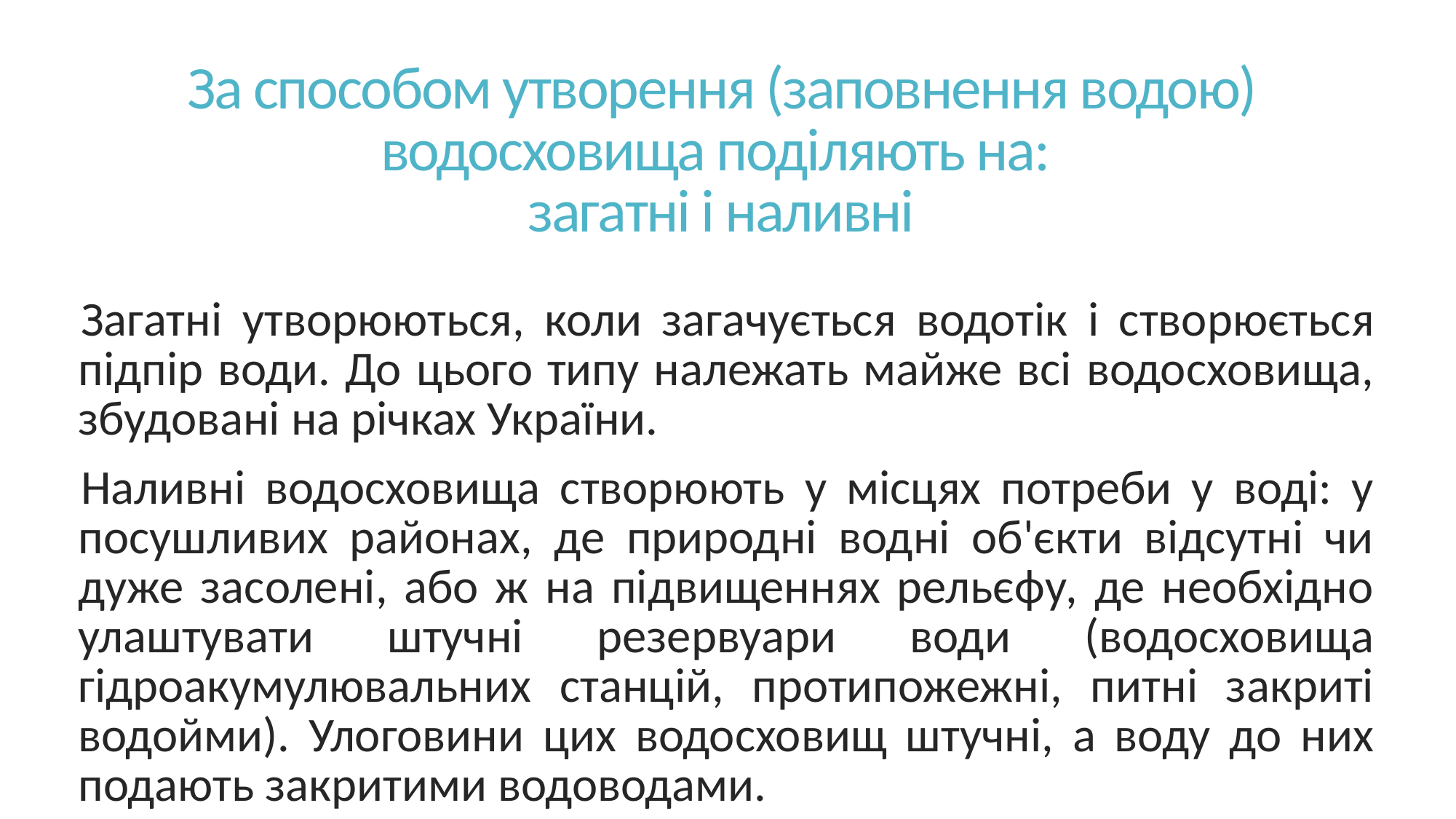

# За способом утворення (заповнення водою) водосховища поділяють на: загатні і наливні
Загатні утворюються, коли загачується водотік і створюється підпір води. До цього типу належать майже всі водосховища, збудовані на річках України.
Наливні водосховища створюють у місцях потреби у воді: у посушливих районах, де природні водні об'єкти відсутні чи дуже засолені, або ж на підвищеннях рельєфу, де необхідно улаштувати штучні резервуари води (водосховища гідроакумулювальних станцій, протипожежні, питні закриті водойми). Улоговини цих водосховищ штучні, а воду до них подають закритими водоводами.